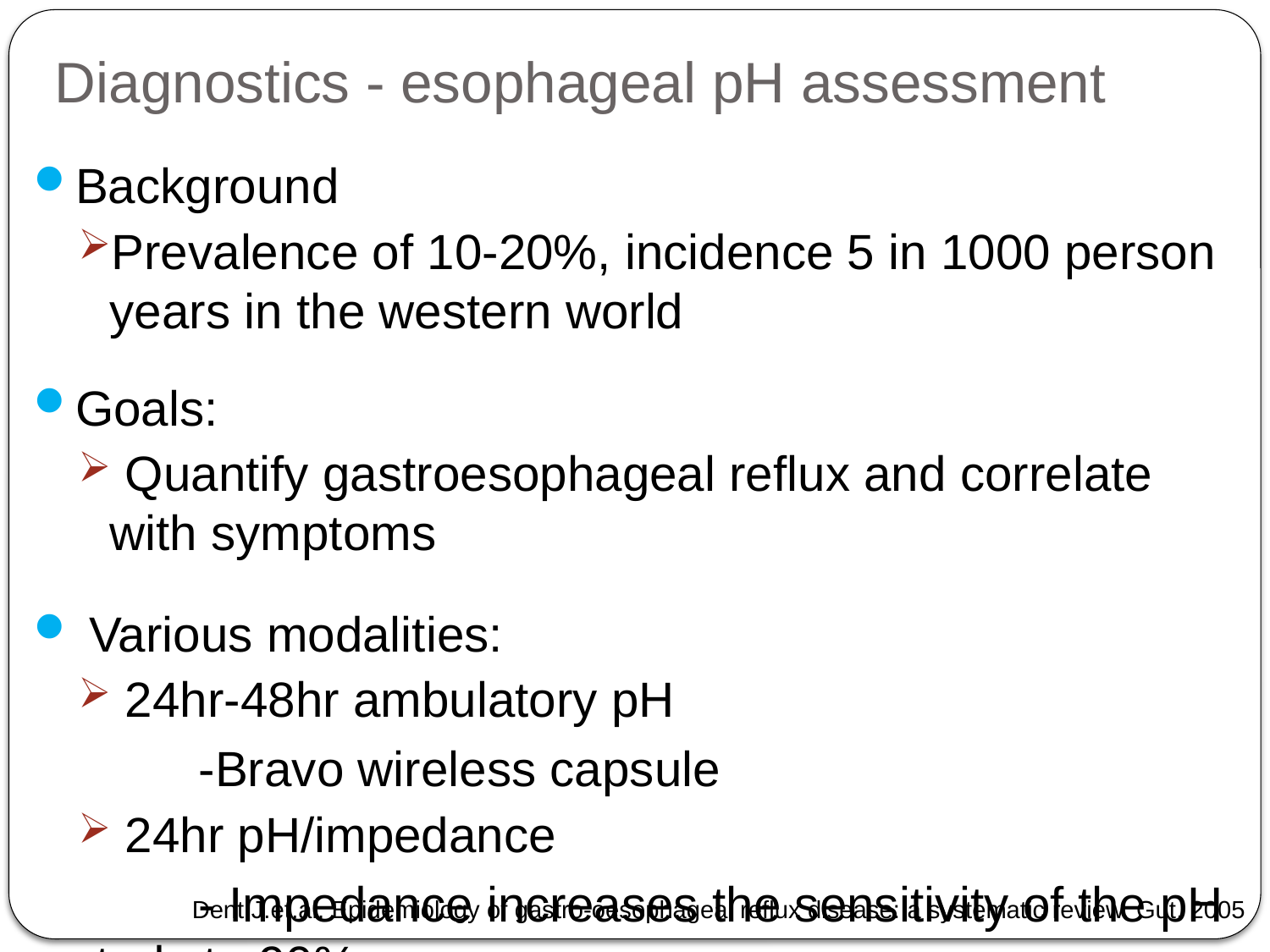

# Diagnostics - esophageal pH assessment
Background
Prevalence of 10-20%, incidence 5 in 1000 person years in the western world

Goals:
 Quantify gastroesophageal reflux and correlate with symptoms

 Various modalities:
 24hr-48hr ambulatory pH
		-Bravo wireless capsule
 24hr pH/impedance
		- Impedance increases the sensitivity of the pH study to 90%
Dent J.et.al. Epidemiology of gastro-oesophageal reflux disease: a systematic review. Gut. 2005